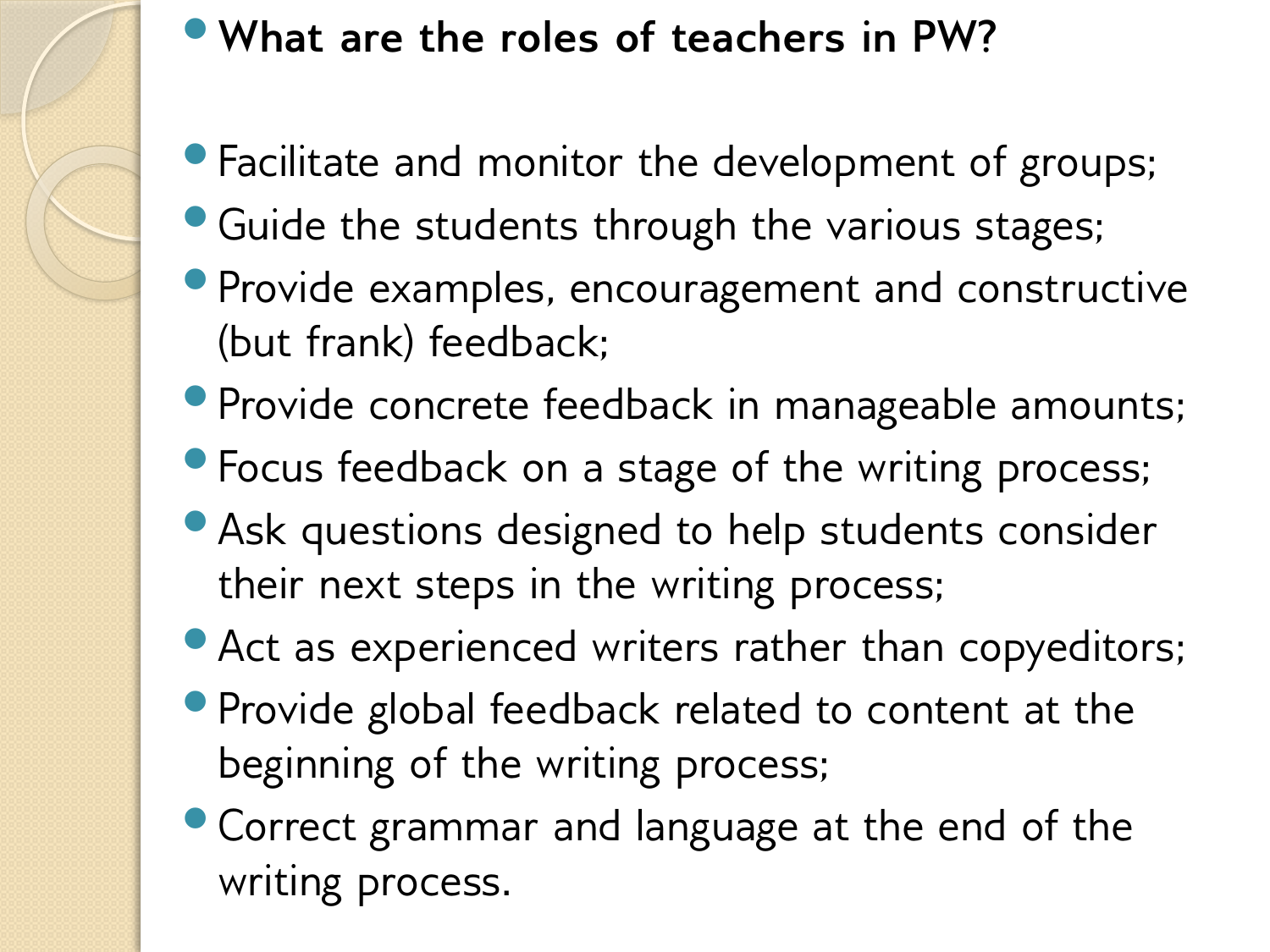

What are the roles of teachers in PW?

Facilitate and monitor the development of groups;
Guide the students through the various stages;
Provide examples, encouragement and constructive (but frank) feedback;
Provide concrete feedback in manageable amounts;
Focus feedback on a stage of the writing process;
Ask questions designed to help students consider their next steps in the writing process;
Act as experienced writers rather than copyeditors;
Provide global feedback related to content at the beginning of the writing process;
Correct grammar and language at the end of the writing process.